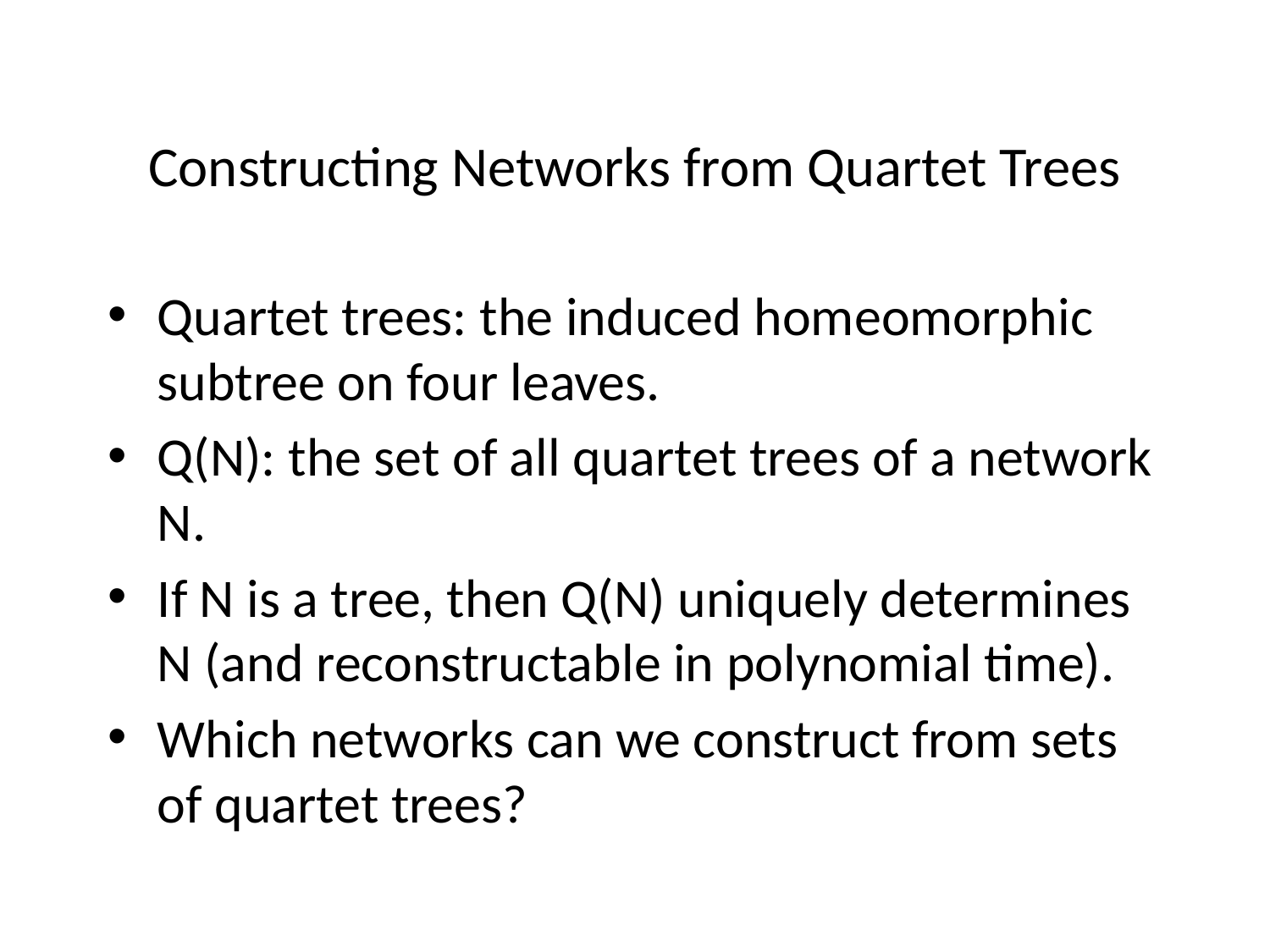

# Constructing Networks from Quartet Trees
Quartet trees: the induced homeomorphic subtree on four leaves.
Q(N): the set of all quartet trees of a network N.
If N is a tree, then Q(N) uniquely determines N (and reconstructable in polynomial time).
Which networks can we construct from sets of quartet trees?